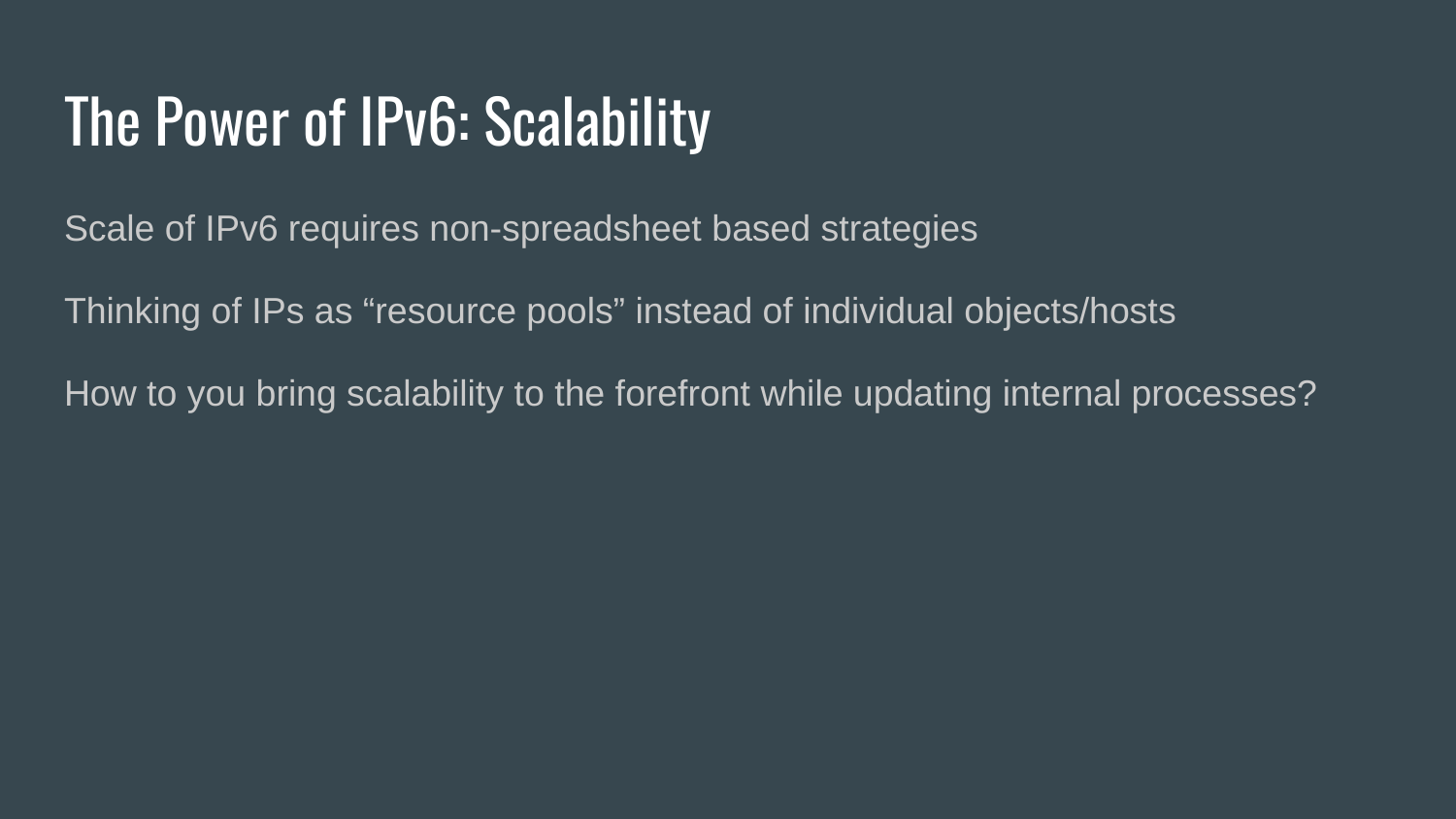

# The Power of IPv6: Scalability
Scale of IPv6 requires non-spreadsheet based strategies
Thinking of IPs as “resource pools” instead of individual objects/hosts
How to you bring scalability to the forefront while updating internal processes?